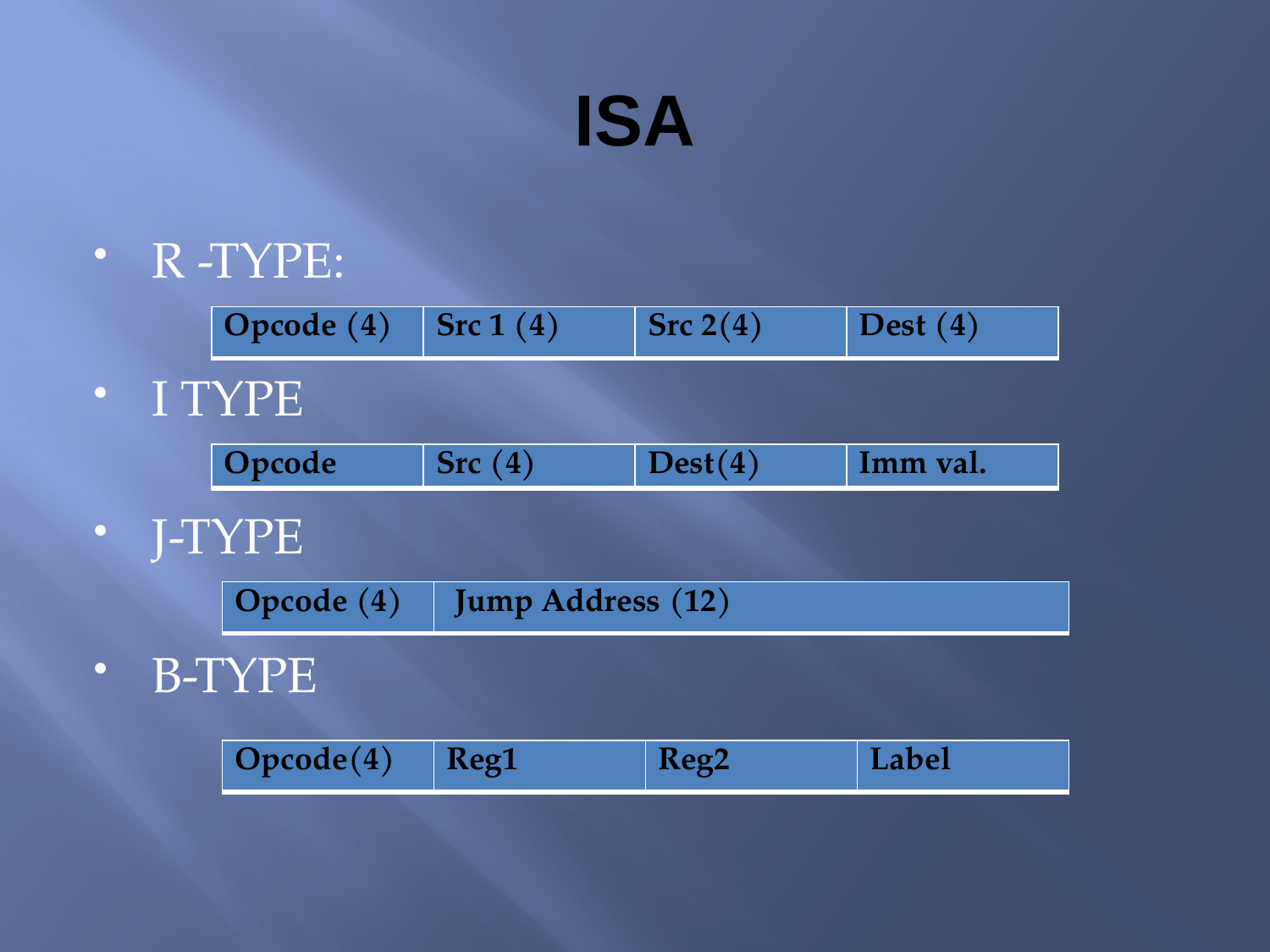

# ISA
R -TYPE:

I TYPE

J-TYPE

B-TYPE

| Opcode (4) | Src 1 (4) | Src 2(4) | Dest (4) |
| --- | --- | --- | --- |
| Opcode | Src (4) | Dest(4) | Imm val. |
| --- | --- | --- | --- |
| Opcode (4) | Jump Address (12) |
| --- | --- |
| Opcode(4) | Reg1 | Reg2 | Label |
| --- | --- | --- | --- |